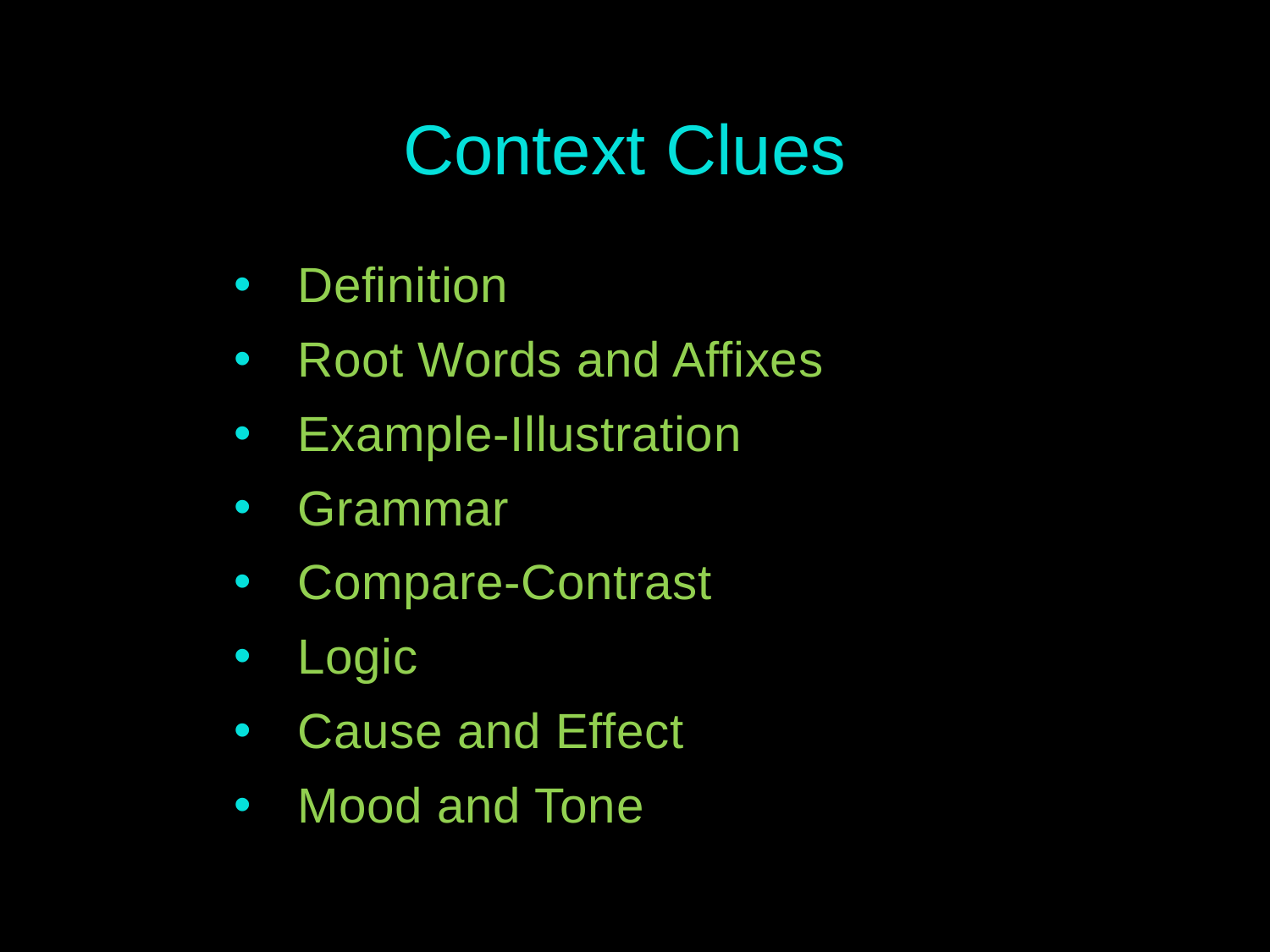

# Context Clues
Definition
Root Words and Affixes
Example-Illustration
Grammar
Compare-Contrast
Logic
Cause and Effect
Mood and Tone